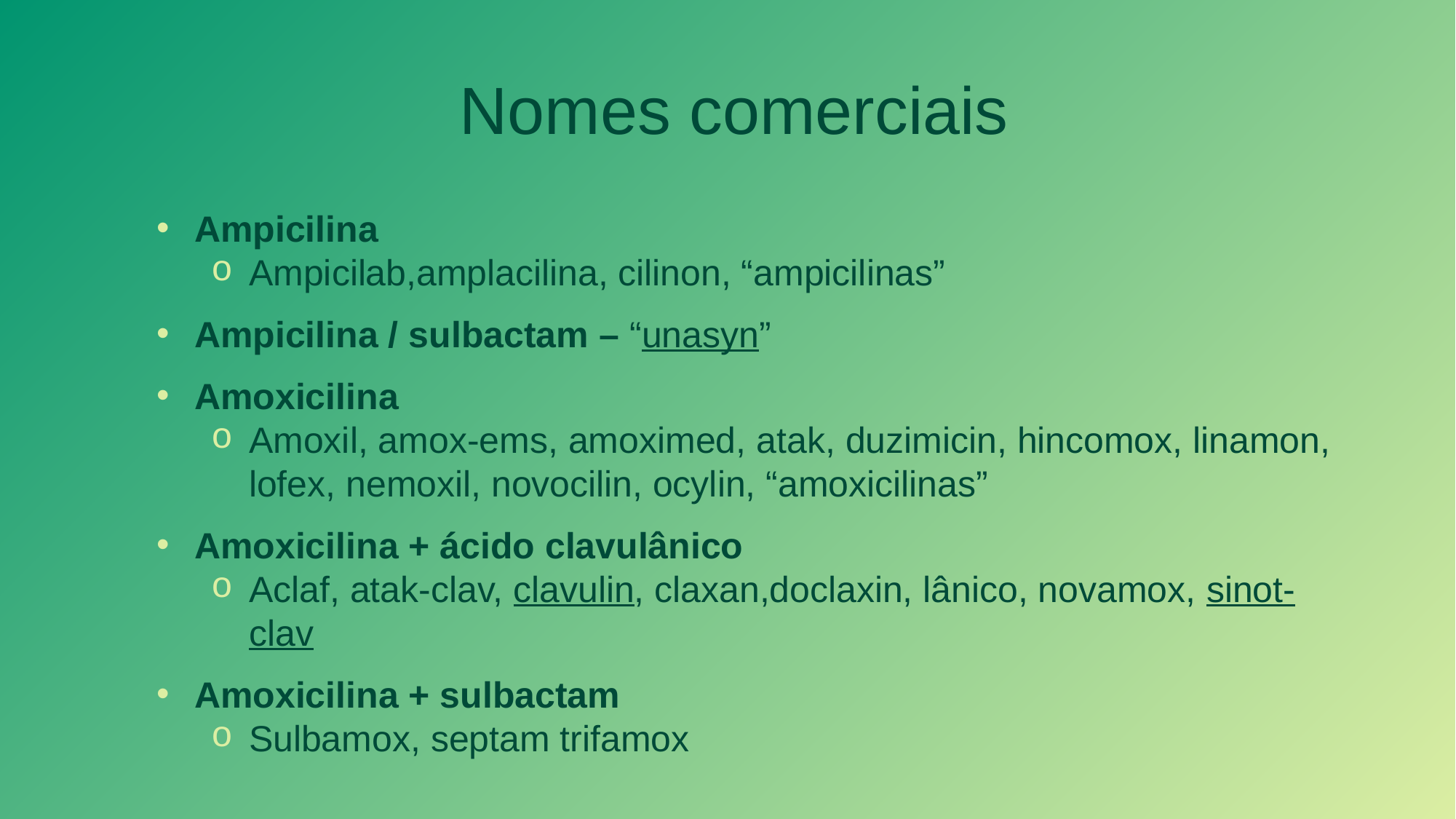

Nomes comerciais
# Ampicilina
Ampicilab,amplacilina, cilinon, “ampicilinas”
Ampicilina / sulbactam – “unasyn”
Amoxicilina
Amoxil, amox-ems, amoximed, atak, duzimicin, hincomox, linamon, lofex, nemoxil, novocilin, ocylin, “amoxicilinas”
Amoxicilina + ácido clavulânico
Aclaf, atak-clav, clavulin, claxan,doclaxin, lânico, novamox, sinot-clav
Amoxicilina + sulbactam
Sulbamox, septam trifamox